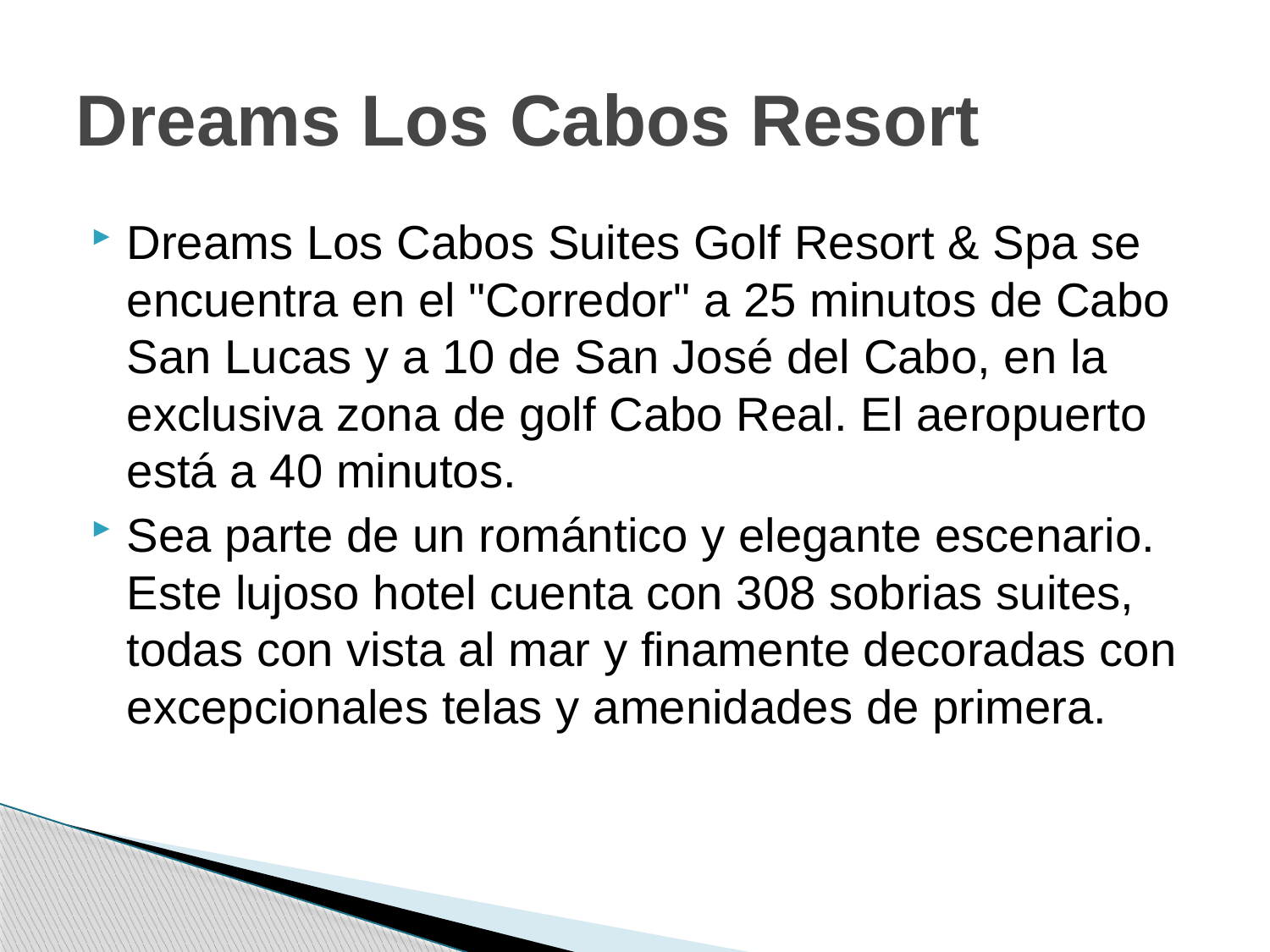

# Dreams Los Cabos Resort
Dreams Los Cabos Suites Golf Resort & Spa se encuentra en el "Corredor" a 25 minutos de Cabo San Lucas y a 10 de San José del Cabo, en la exclusiva zona de golf Cabo Real. El aeropuerto está a 40 minutos.
Sea parte de un romántico y elegante escenario. Este lujoso hotel cuenta con 308 sobrias suites, todas con vista al mar y finamente decoradas con excepcionales telas y amenidades de primera.